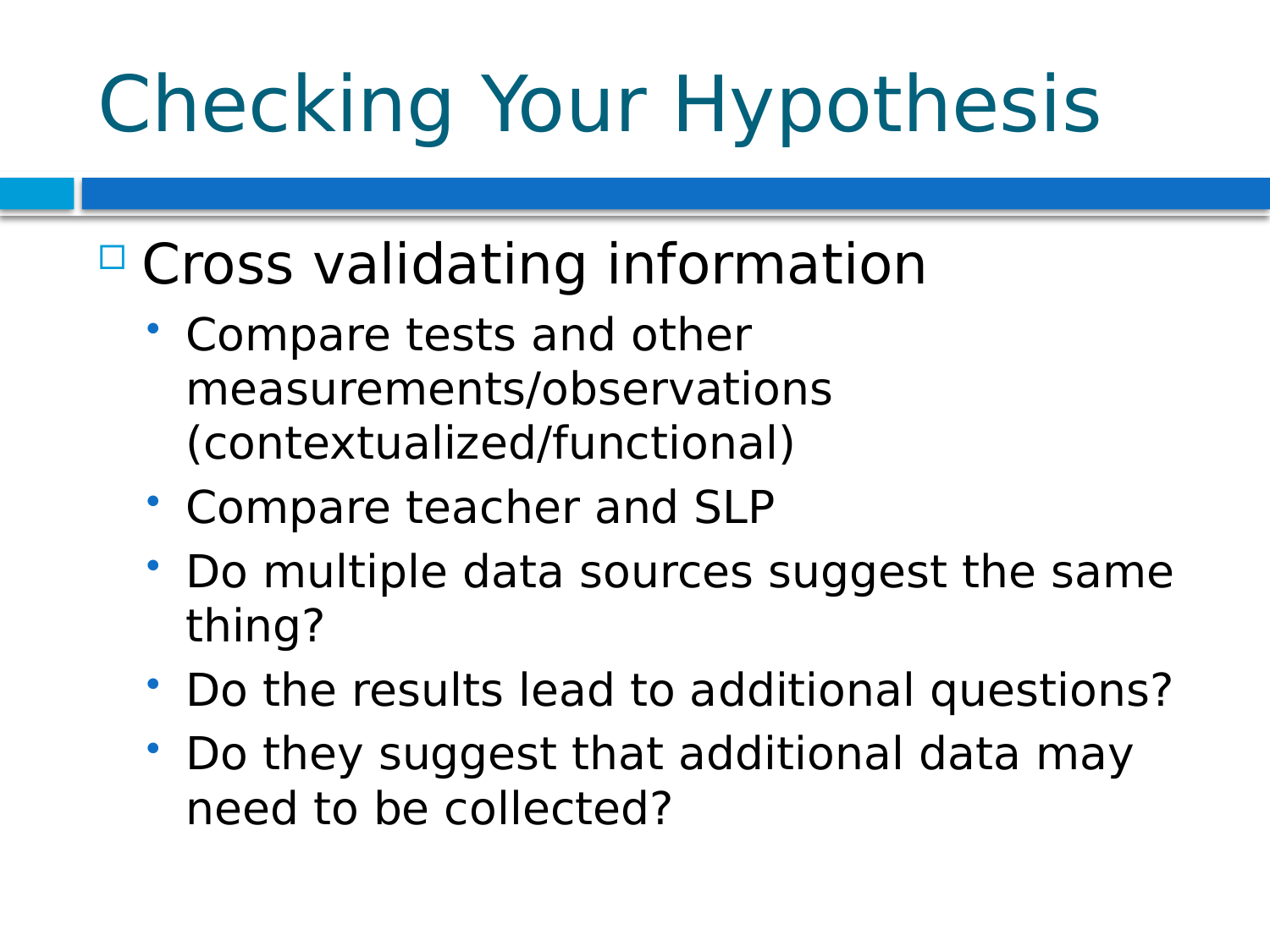

# Checking Your Hypothesis
Cross validating information
Compare tests and other measurements/observations (contextualized/functional)
Compare teacher and SLP
Do multiple data sources suggest the same thing?
Do the results lead to additional questions?
Do they suggest that additional data may need to be collected?